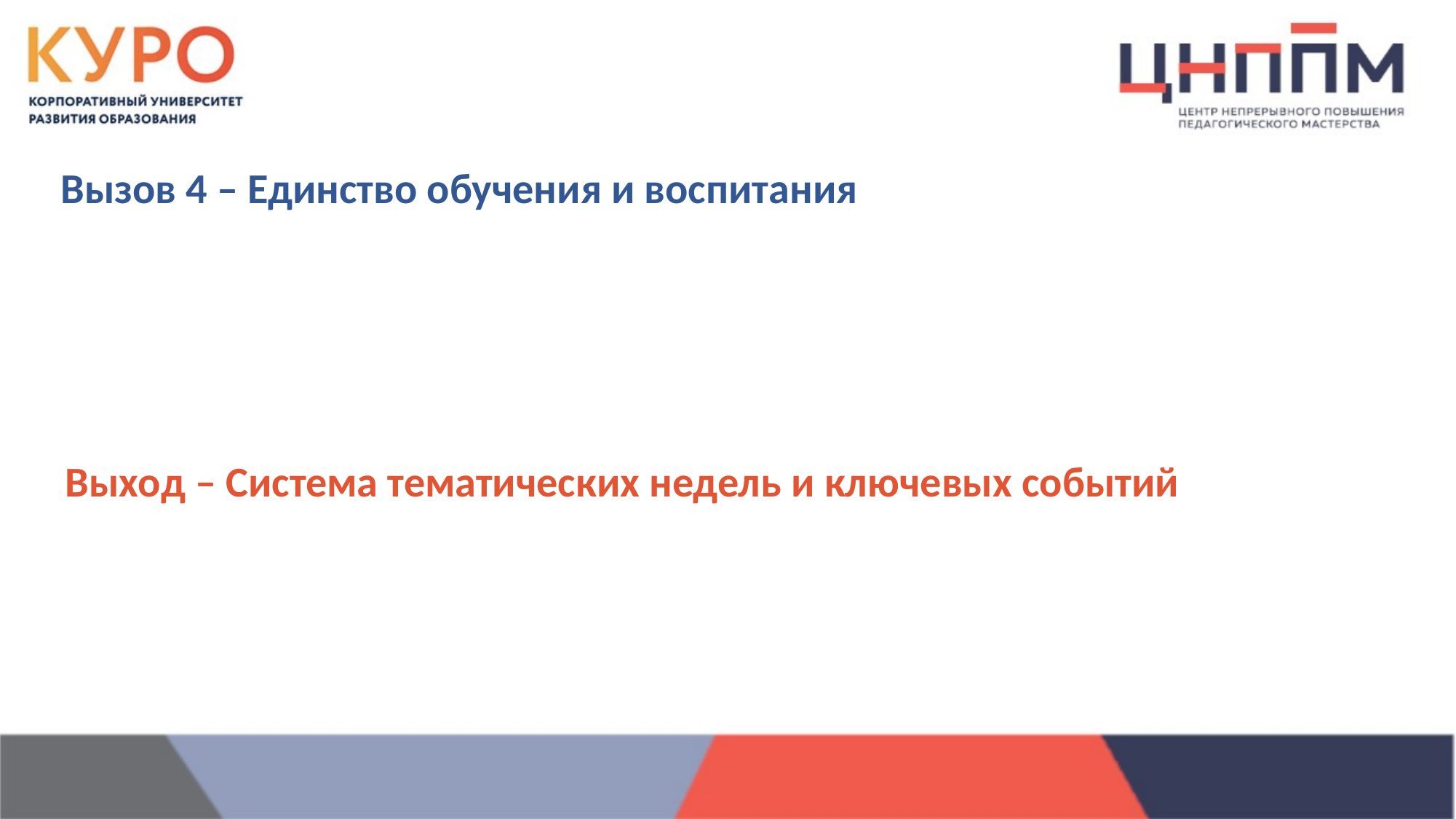

Вызов 4 – Единство обучения и воспитания
Выход – Система тематических недель и ключевых событий